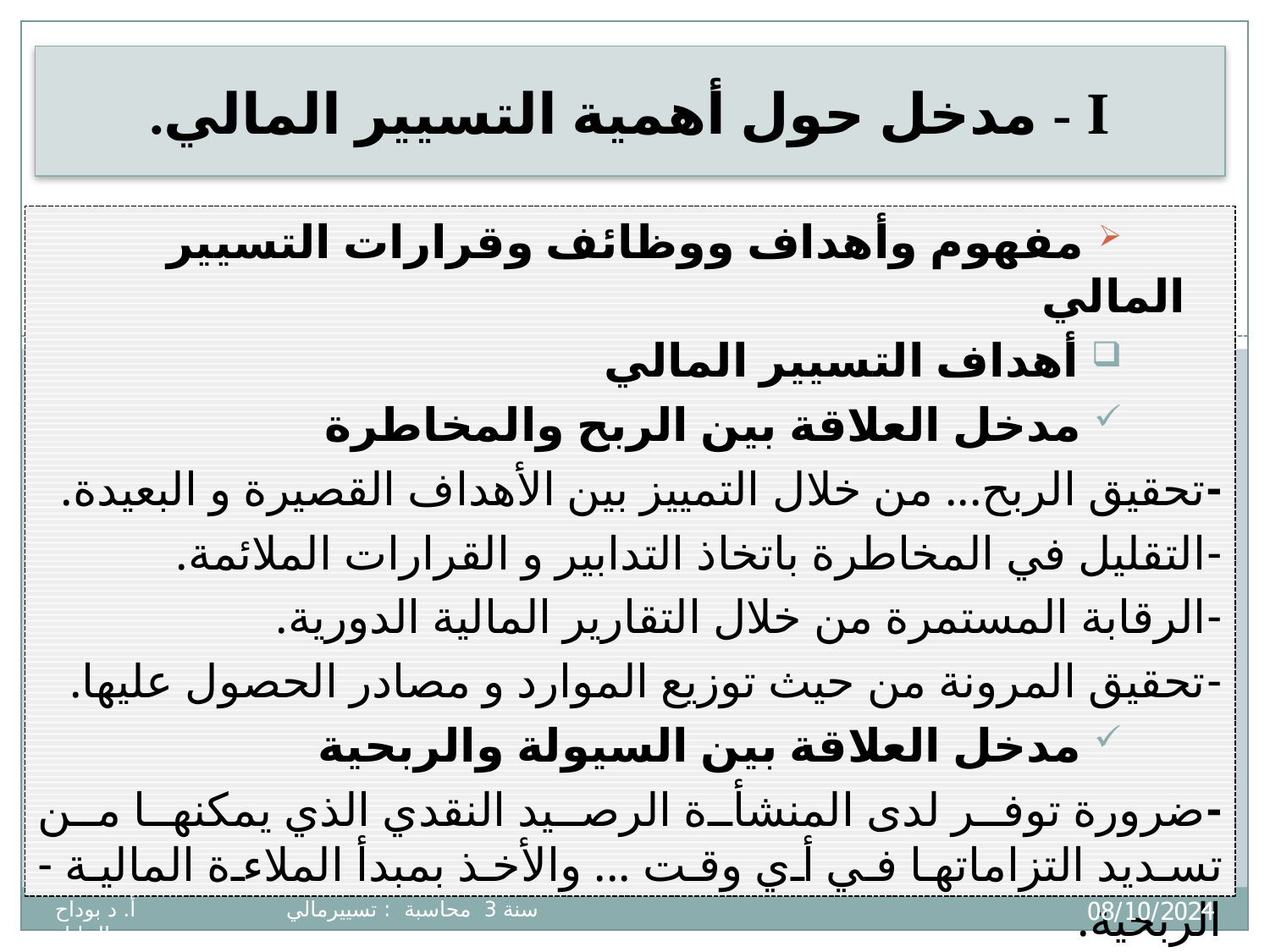

# I - مدخل حول أهمية التسيير المالي.
	 مفهوم وأهداف ووظائف وقرارات التسيير المالي
 أهداف التسيير المالي
 مدخل العلاقة بين الربح والمخاطرة
-تحقيق الربح... من خلال التمييز بين الأهداف القصيرة و البعيدة.
-التقليل في المخاطرة باتخاذ التدابير و القرارات الملائمة.
-الرقابة المستمرة من خلال التقارير المالية الدورية.
-تحقيق المرونة من حيث توزيع الموارد و مصادر الحصول عليها.
 مدخل العلاقة بين السيولة والربحية
-ضرورة توفر لدى المنشأة الرصيد النقدي الذي يمكنها من تسديد التزاماتها في أي وقت ... والأخذ بمبدأ الملاءة المالية -الربحية.

11
08/10/2024
سنة 3  محاسبة  : تسييرمالي                       أ. د بوداح عبدالجليل